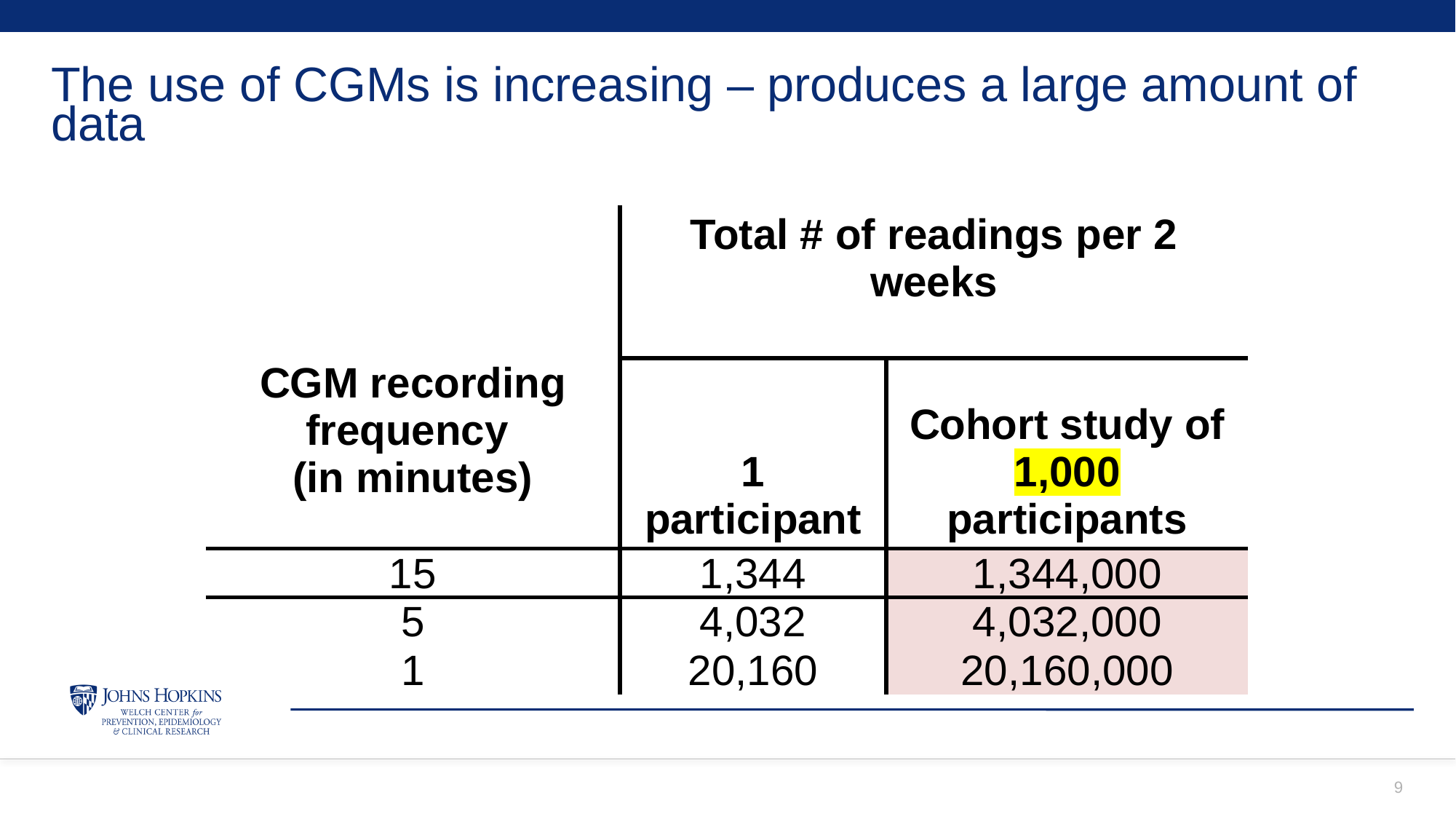

# The use of CGMs is increasing – produces a large amount of data
| CGM recording frequency (in minutes) | Total # of readings per 2 weeks |  |
| --- | --- | --- |
|  | 1 participant | Cohort study of 1,000 participants |
| 15 | 1,344 | 1,344,000 |
| 5 | 4,032 | 4,032,000 |
| 1 | 20,160 | 20,160,000 |
9